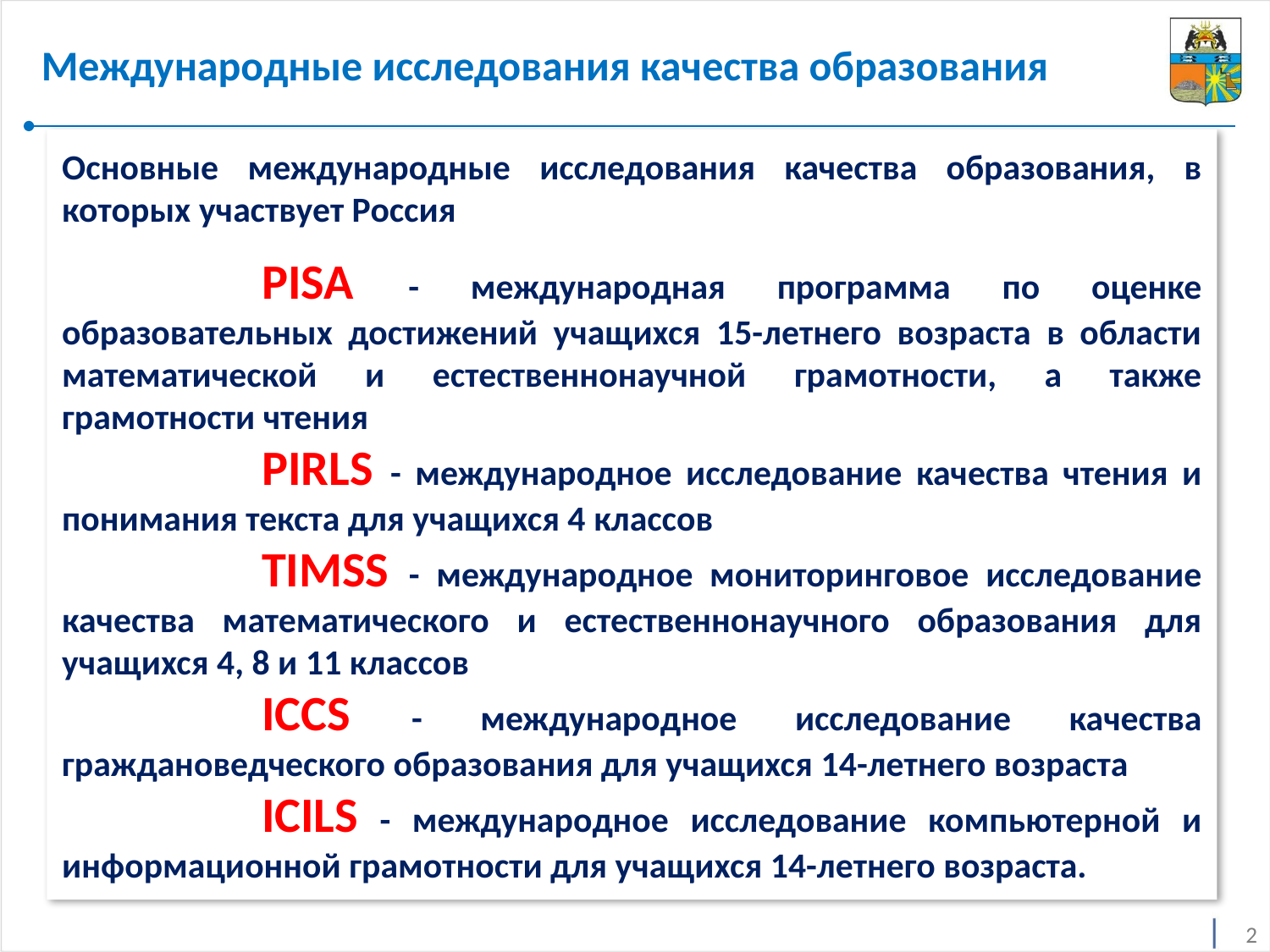

Международные исследования качества образования
Основные международные исследования качества образования, в которых участвует Россия

PISA - международная программа по оценке образовательных достижений учащихся 15-летнего возраста в области математической и естественнонаучной грамотности, а также грамотности чтения
PIRLS - международное исследование качества чтения и понимания текста для учащихся 4 классов
TIMSS - международное мониторинговое исследование качества математического и естественнонаучного образования для учащихся 4, 8 и 11 классов
ICCS - международное исследование качества граждановедческого образования для учащихся 14-летнего возраста
ICILS - международное исследование компьютерной и информационной грамотности для учащихся 14-летнего возраста.
2